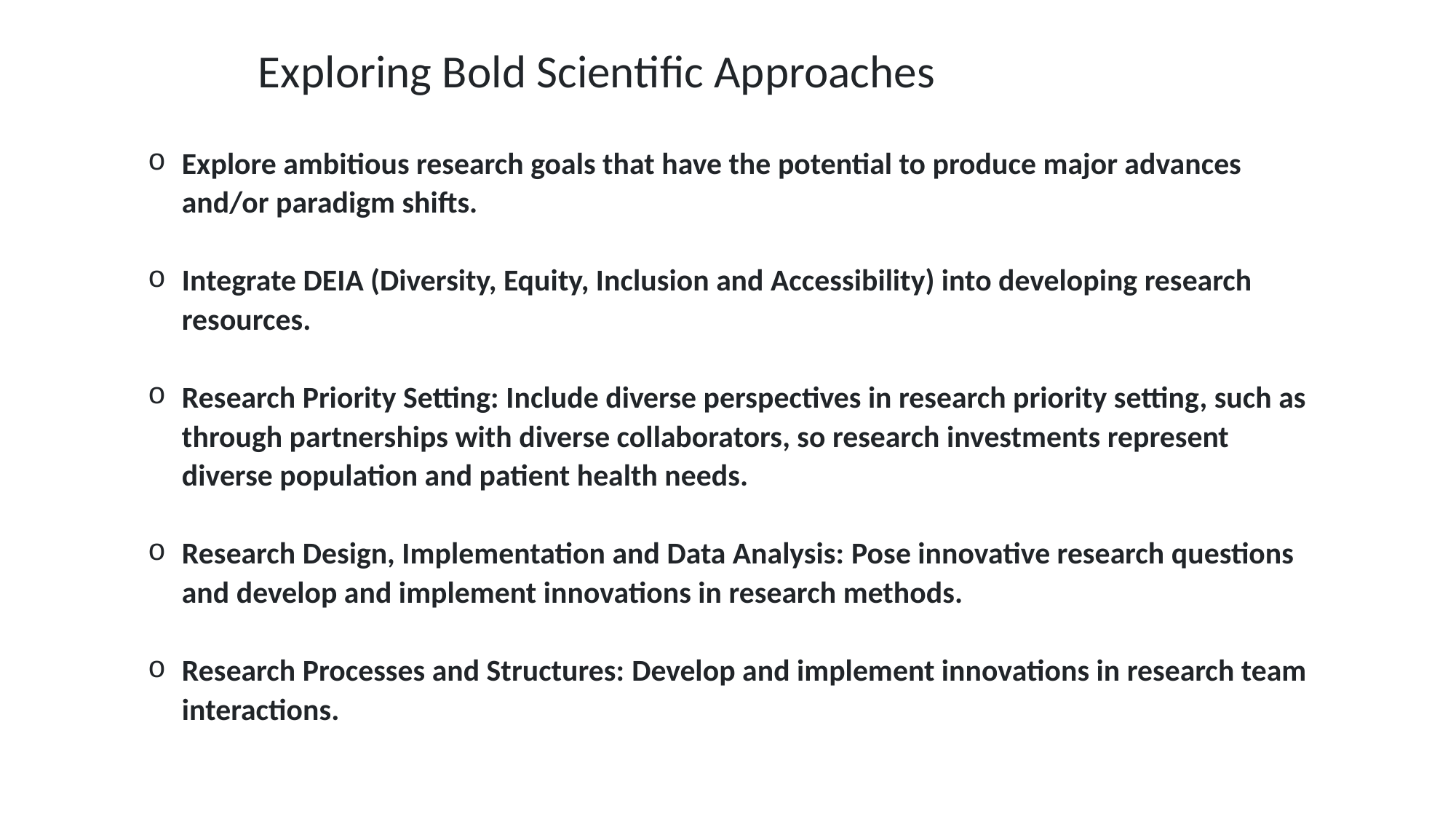

# Exploring Bold Scientific Approaches
Explore ambitious research goals that have the potential to produce major advances and/or paradigm shifts.

Integrate DEIA (Diversity, Equity, Inclusion and Accessibility) into developing research resources.

Research Priority Setting: Include diverse perspectives in research priority setting, such as through partnerships with diverse collaborators, so research investments represent diverse population and patient health needs.

Research Design, Implementation and Data Analysis: Pose innovative research questions and develop and implement innovations in research methods.

Research Processes and Structures: Develop and implement innovations in research team interactions.